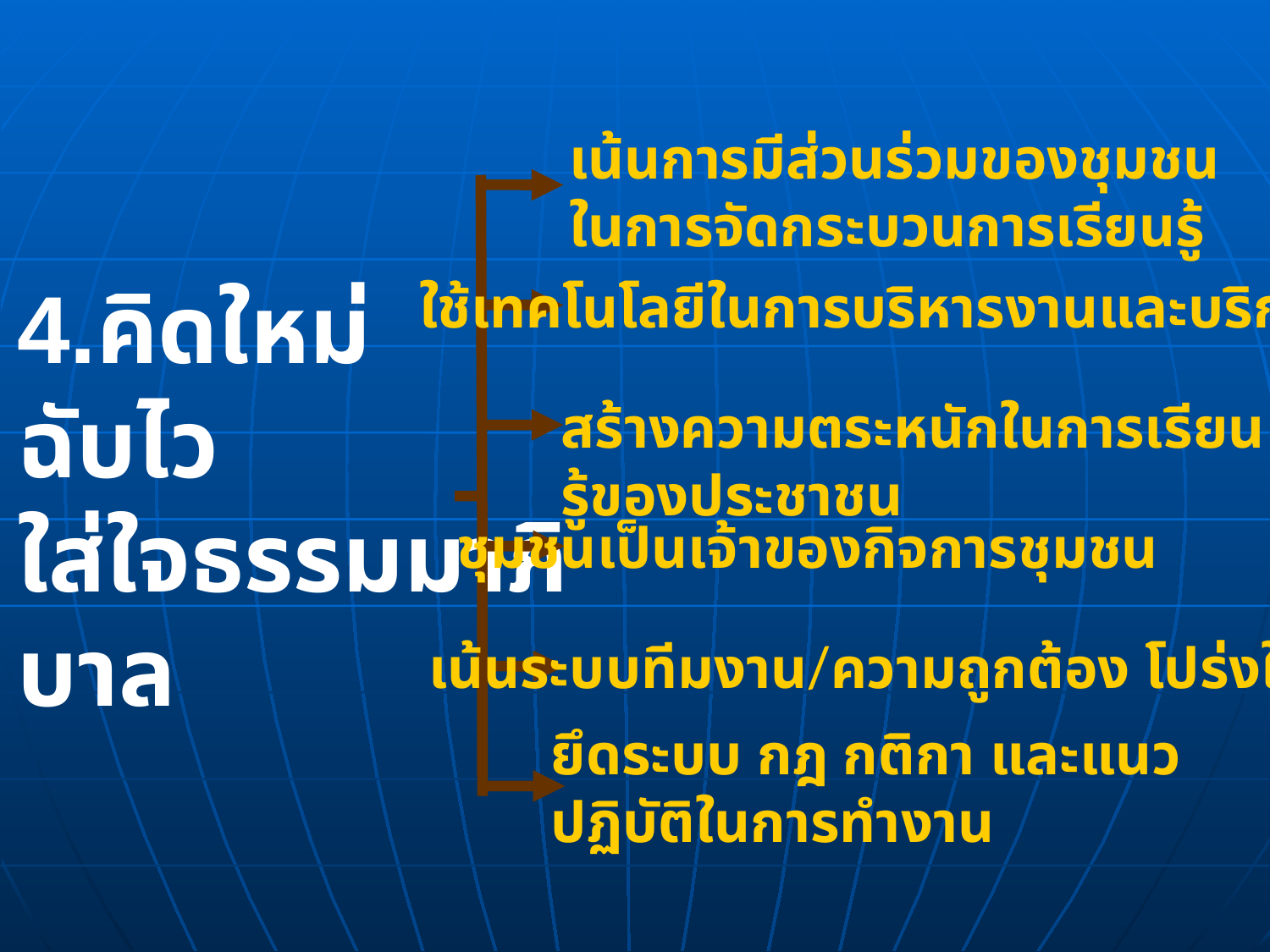

เน้นการมีส่วนร่วมของชุมชนในการจัดกระบวนการเรียนรู้

ใช้เทคโนโลยีในการบริหารงานและบริการ
4.คิดใหม่ ฉับไว
ใส่ใจธรรมมาภิบาล
สร้างความตระหนักในการเรียนรู้ของประชาชน
ชุมชนเป็นเจ้าของกิจการชุมชน
เน้นระบบทีมงาน/ความถูกต้อง โปร่งใส
ยึดระบบ กฎ กติกา และแนวปฏิบัติในการทำงาน